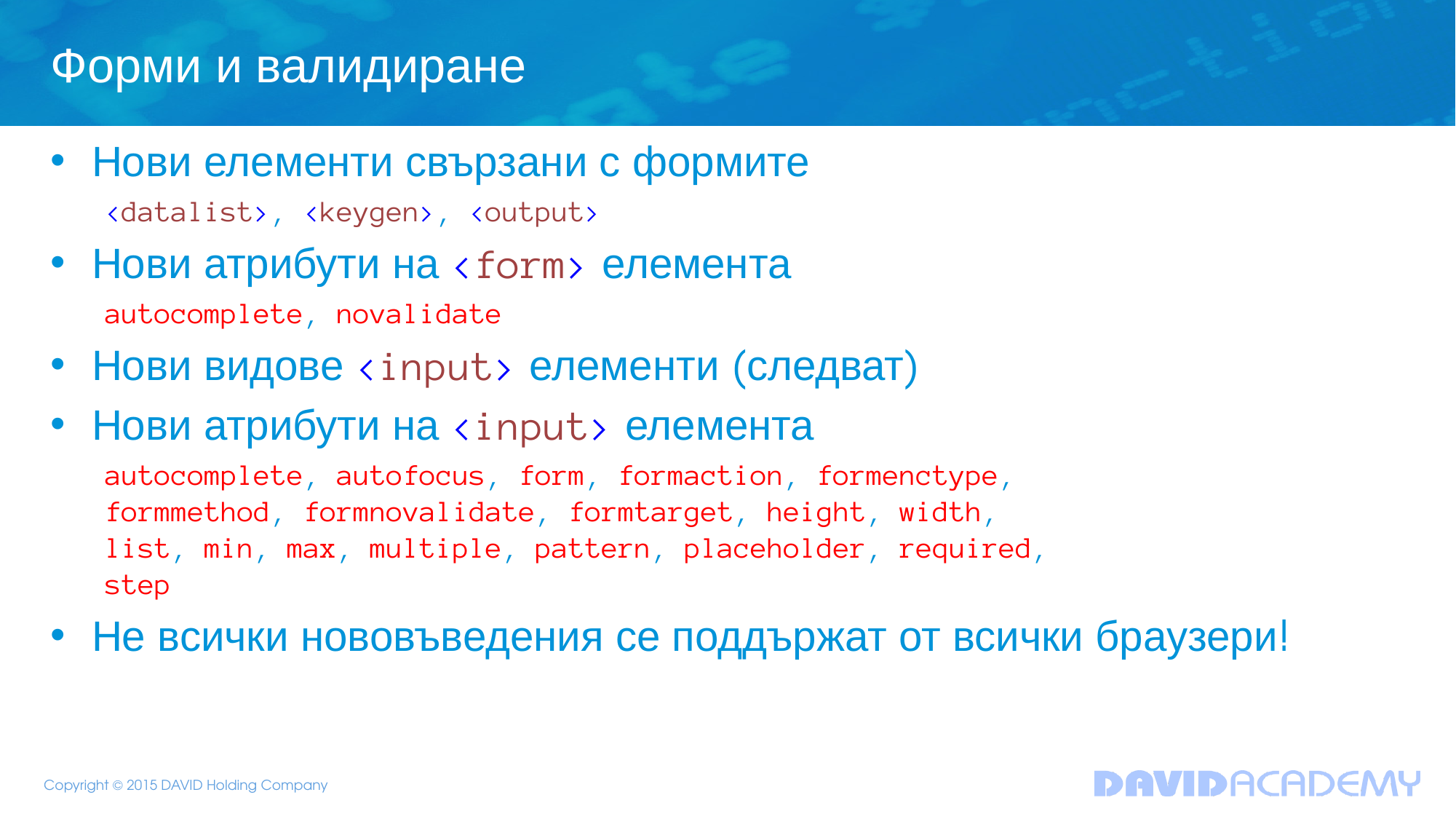

# Форми и валидиране
Нови елементи свързани с формите
<datalist>, <keygen>, <output>
Нови атрибути на <form> елемента
аutocomplete, novalidate
Нови видове <input> елементи (следват)
Нови атрибути на <input> елемента
autocomplete, autofocus, form, formaction, formenctype,
formmethod, formnovalidate, formtarget, height, width,
list, min, max, multiple, pattern, placeholder, required,
step
Не всички нововъведения се поддържат от всички браузери!